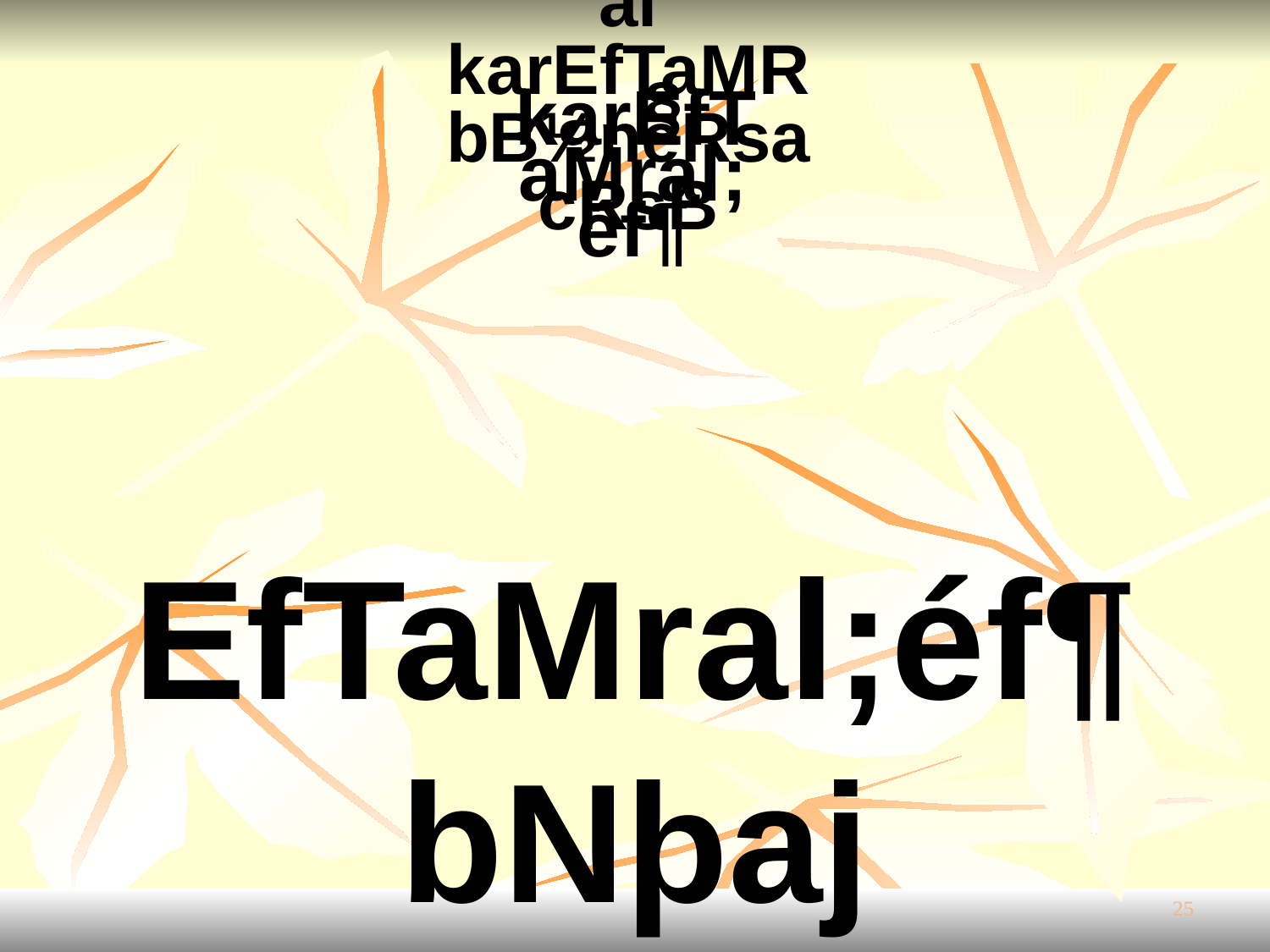

bNþúHbNþal
karEfTaMRbB½neRsacRsB
§
karEfTaMral;éf¶
 EfTaMral;éf¶
bNþaj
25